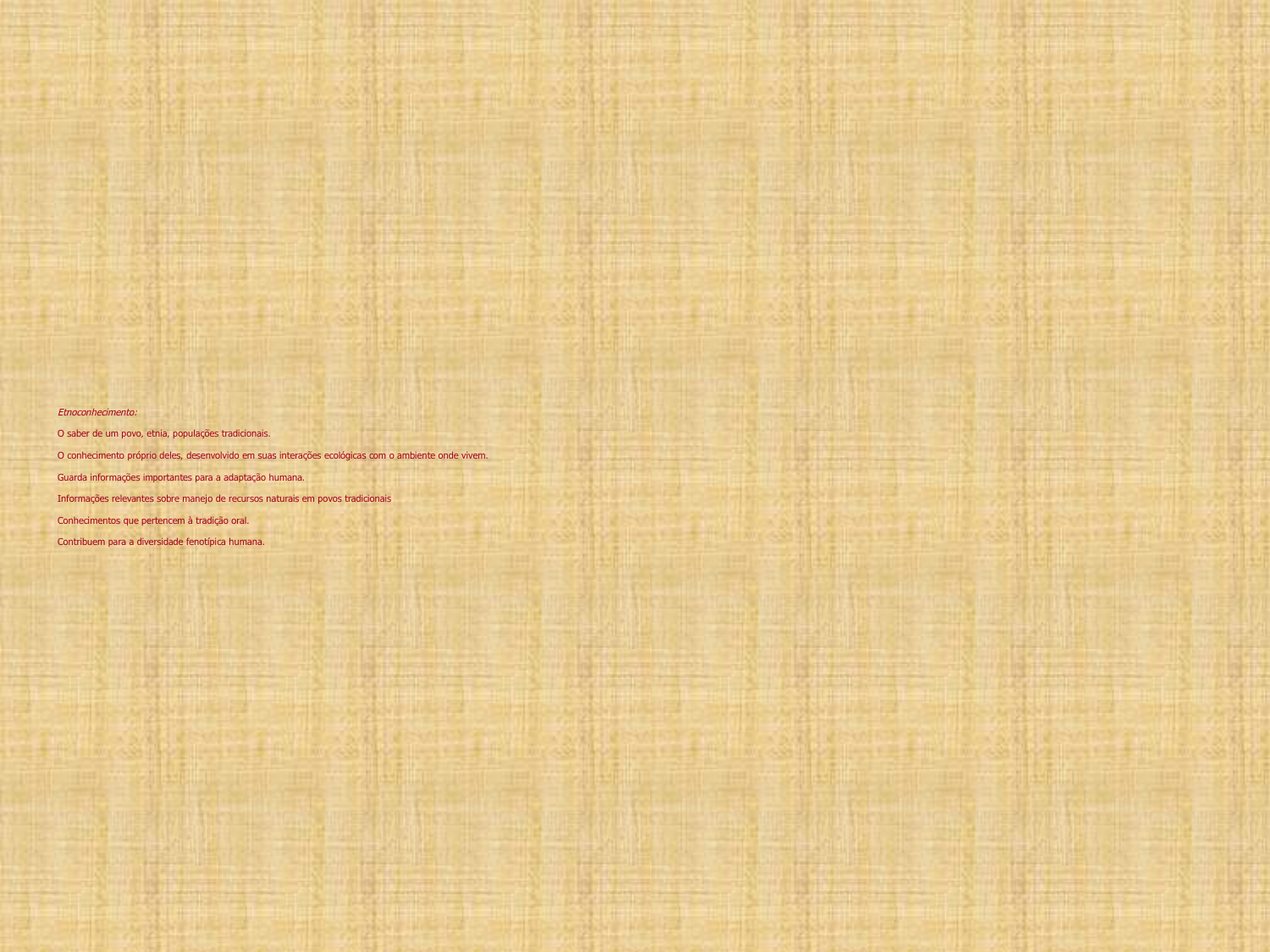

# Etnoconhecimento: O saber de um povo, etnia, populações tradicionais. O conhecimento próprio deles, desenvolvido em suas interações ecológicas com o ambiente onde vivem. Guarda informações importantes para a adaptação humana. Informações relevantes sobre manejo de recursos naturais em povos tradicionais Conhecimentos que pertencem à tradição oral. Contribuem para a diversidade fenotípica humana.